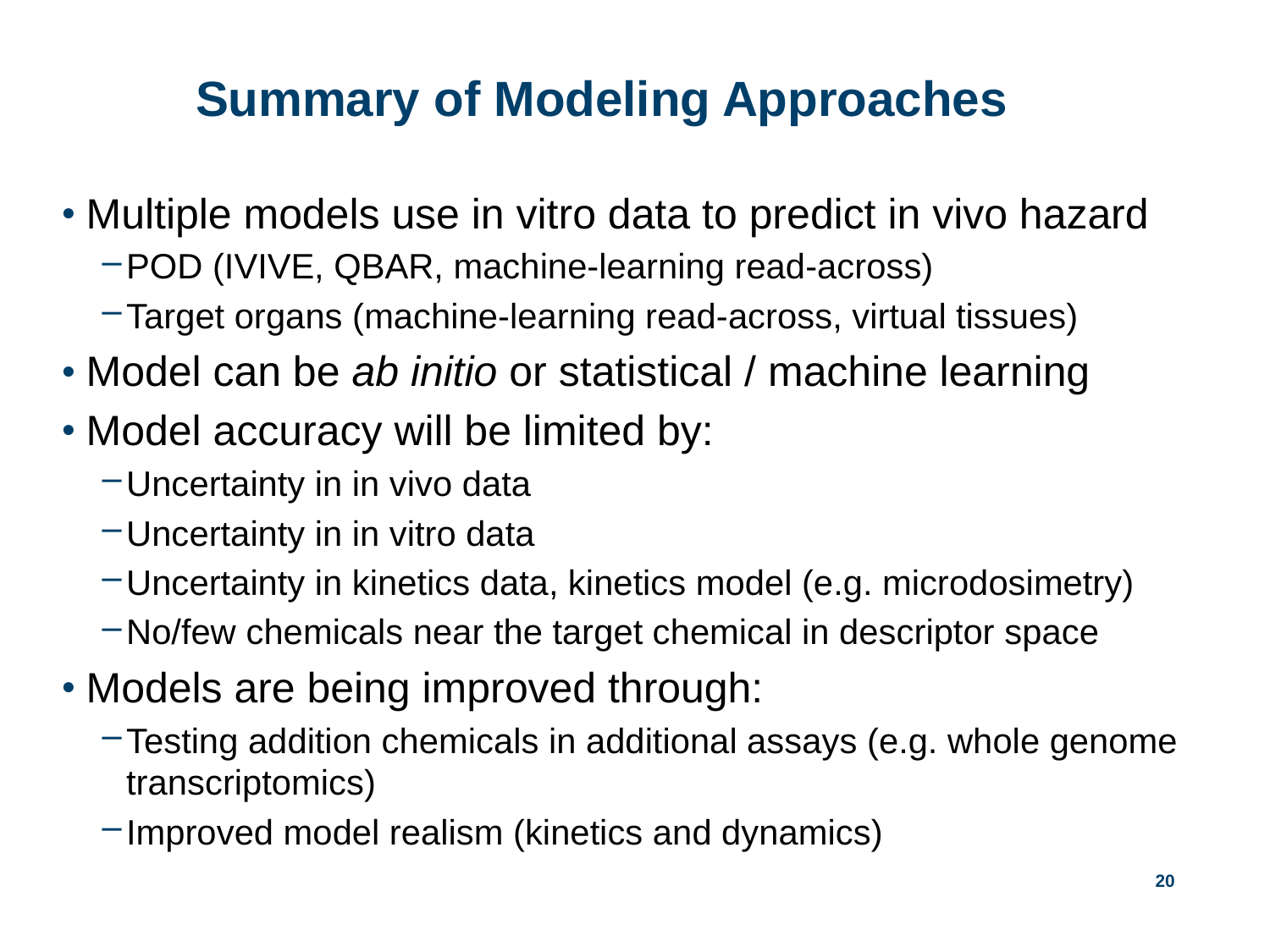

# Summary of Modeling Approaches
Multiple models use in vitro data to predict in vivo hazard
POD (IVIVE, QBAR, machine-learning read-across)
Target organs (machine-learning read-across, virtual tissues)
Model can be ab initio or statistical / machine learning
Model accuracy will be limited by:
Uncertainty in in vivo data
Uncertainty in in vitro data
Uncertainty in kinetics data, kinetics model (e.g. microdosimetry)
No/few chemicals near the target chemical in descriptor space
Models are being improved through:
Testing addition chemicals in additional assays (e.g. whole genome transcriptomics)
Improved model realism (kinetics and dynamics)

20